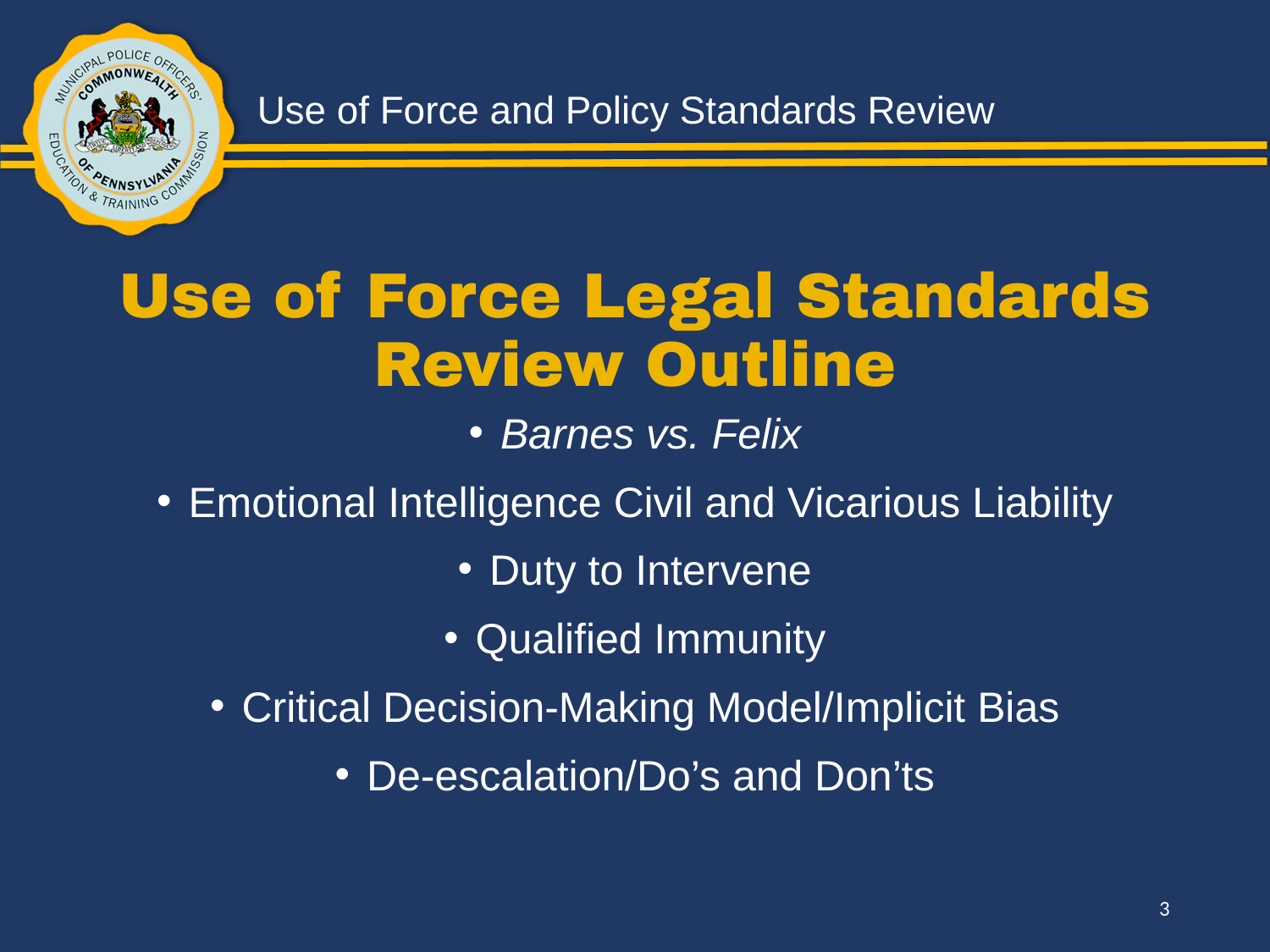

# Use of Force Legal Standards Review Outline
Barnes vs. Felix
Emotional Intelligence Civil and Vicarious Liability
Duty to Intervene
Qualified Immunity
Critical Decision-Making Model/Implicit Bias
De-escalation/Do’s and Don’ts

3